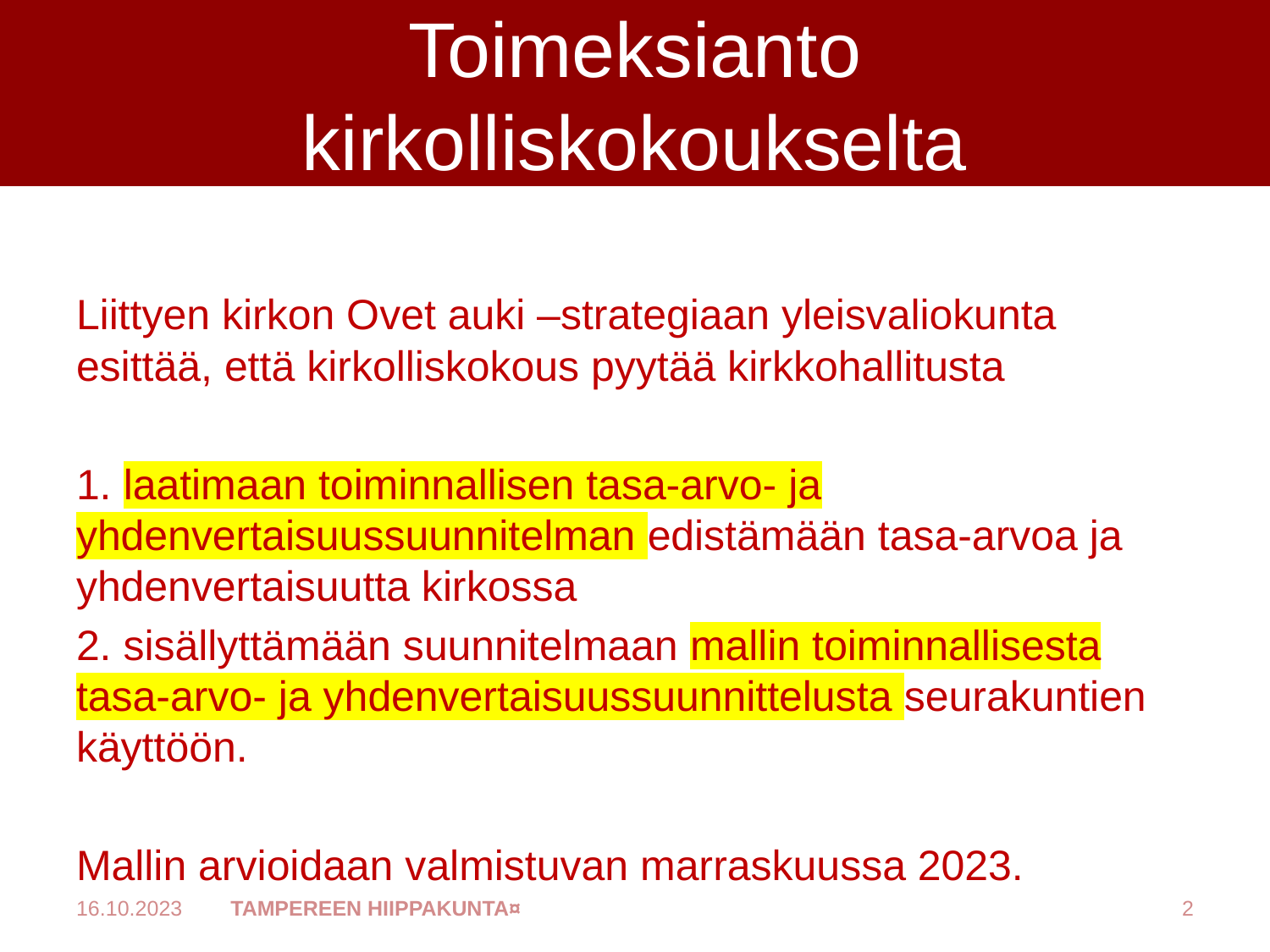

# Toimeksianto kirkolliskokoukselta

Liittyen kirkon Ovet auki –strategiaan yleisvaliokunta esittää, että kirkolliskokous pyytää kirkkohallitusta

1. laatimaan toiminnallisen tasa-arvo- ja yhdenvertaisuussuunnitelman edistämään tasa-arvoa ja yhdenvertaisuutta kirkossa
2. sisällyttämään suunnitelmaan mallin toiminnallisesta tasa-arvo- ja yhdenvertaisuussuunnittelusta seurakuntien käyttöön.

Mallin arvioidaan valmistuvan marraskuussa 2023.
16.10.2023
TAMPEREEN HIIPPAKUNTA¤
2